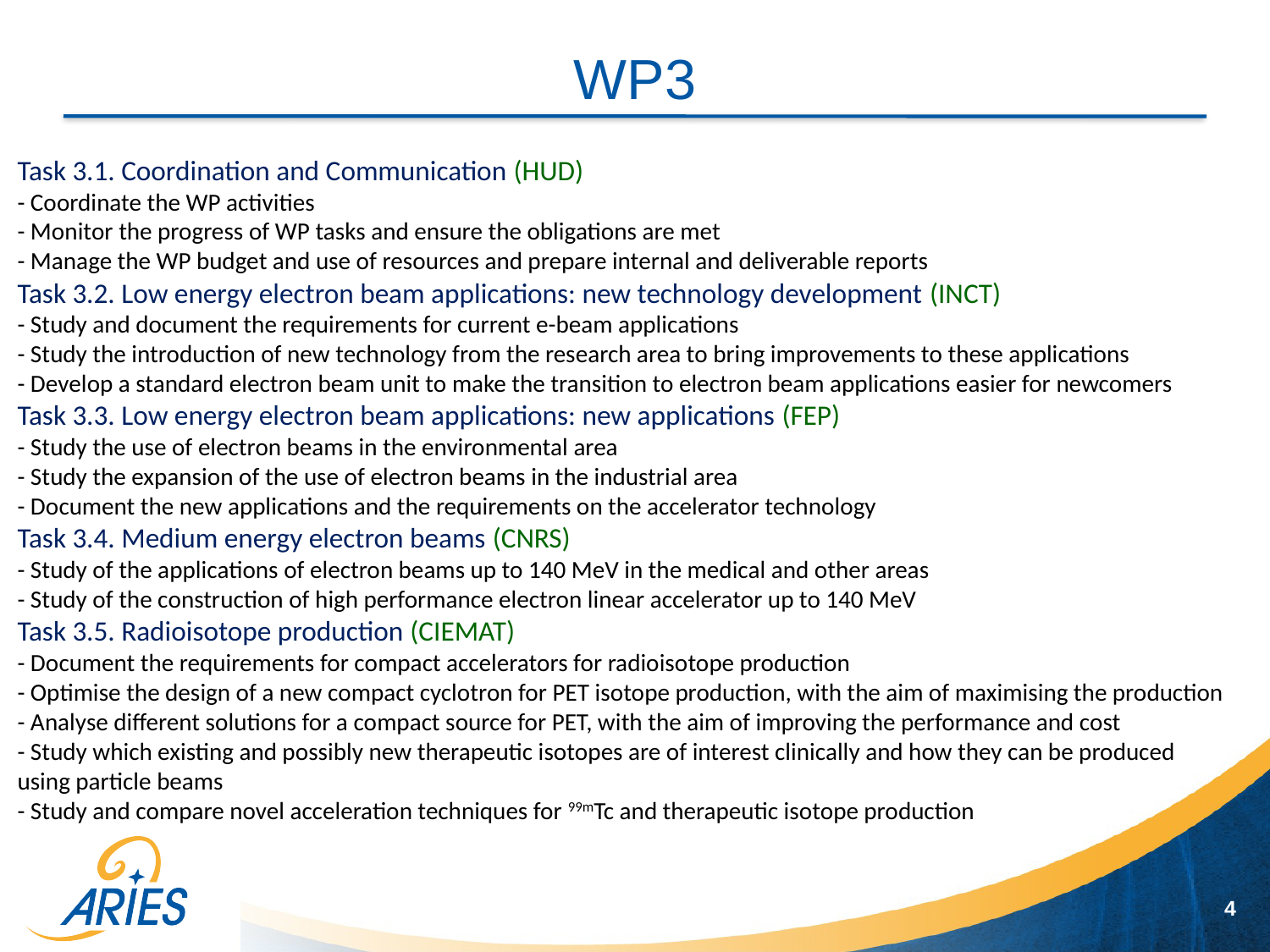

# WP3
Task 3.1. Coordination and Communication (HUD)
- Coordinate the WP activities
- Monitor the progress of WP tasks and ensure the obligations are met
- Manage the WP budget and use of resources and prepare internal and deliverable reports
Task 3.2. Low energy electron beam applications: new technology development (INCT)
- Study and document the requirements for current e-beam applications
- Study the introduction of new technology from the research area to bring improvements to these applications
- Develop a standard electron beam unit to make the transition to electron beam applications easier for newcomers
Task 3.3. Low energy electron beam applications: new applications (FEP)
- Study the use of electron beams in the environmental area
- Study the expansion of the use of electron beams in the industrial area
- Document the new applications and the requirements on the accelerator technology
Task 3.4. Medium energy electron beams (CNRS)
- Study of the applications of electron beams up to 140 MeV in the medical and other areas
- Study of the construction of high performance electron linear accelerator up to 140 MeV
Task 3.5. Radioisotope production (CIEMAT)
- Document the requirements for compact accelerators for radioisotope production
- Optimise the design of a new compact cyclotron for PET isotope production, with the aim of maximising the production
- Analyse different solutions for a compact source for PET, with the aim of improving the performance and cost
- Study which existing and possibly new therapeutic isotopes are of interest clinically and how they can be produced
using particle beams
- Study and compare novel acceleration techniques for 99mTc and therapeutic isotope production
4